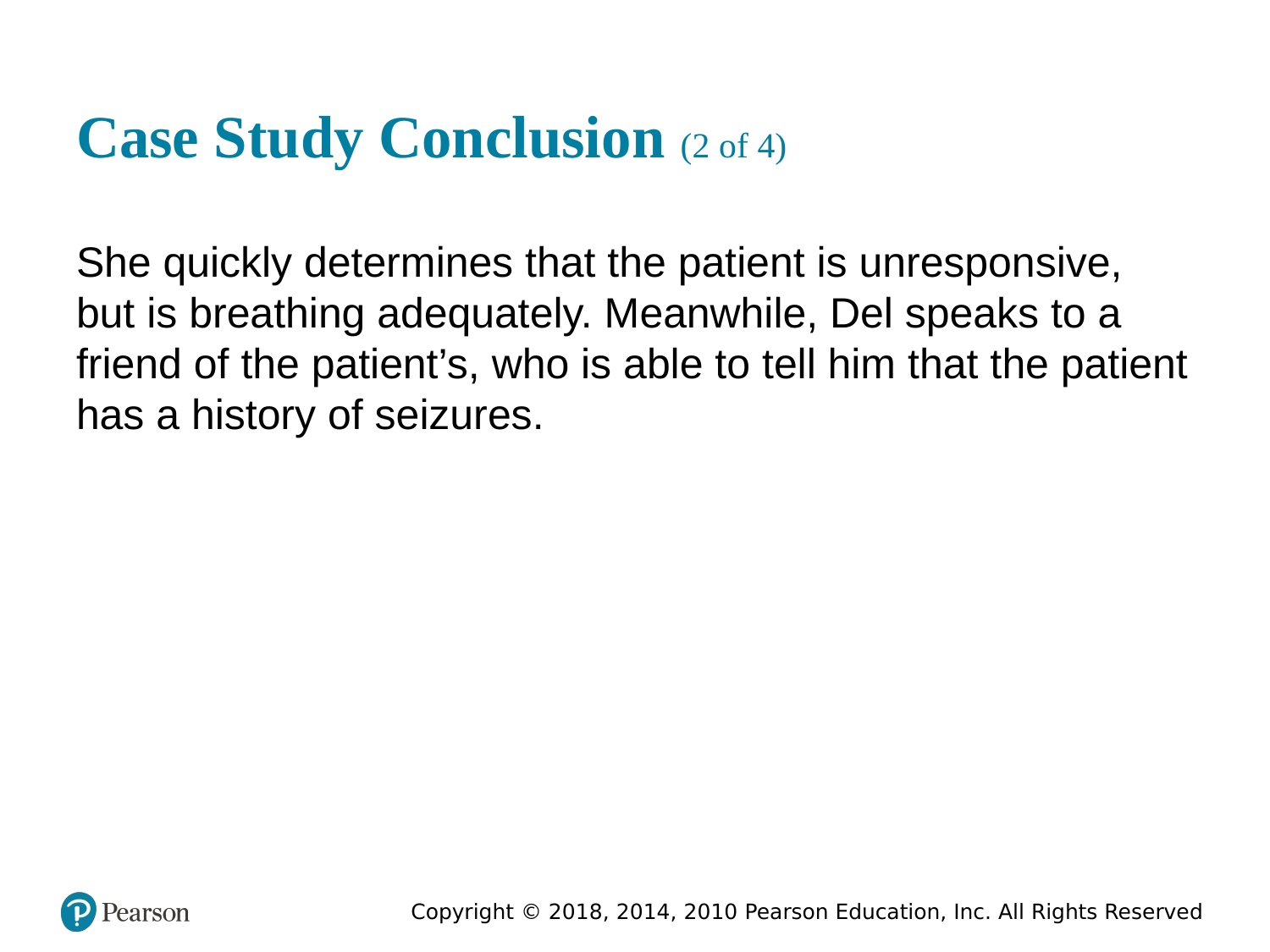

# Case Study Conclusion (2 of 4)
She quickly determines that the patient is unresponsive, but is breathing adequately. Meanwhile, Del speaks to a friend of the patient’s, who is able to tell him that the patient has a history of seizures.